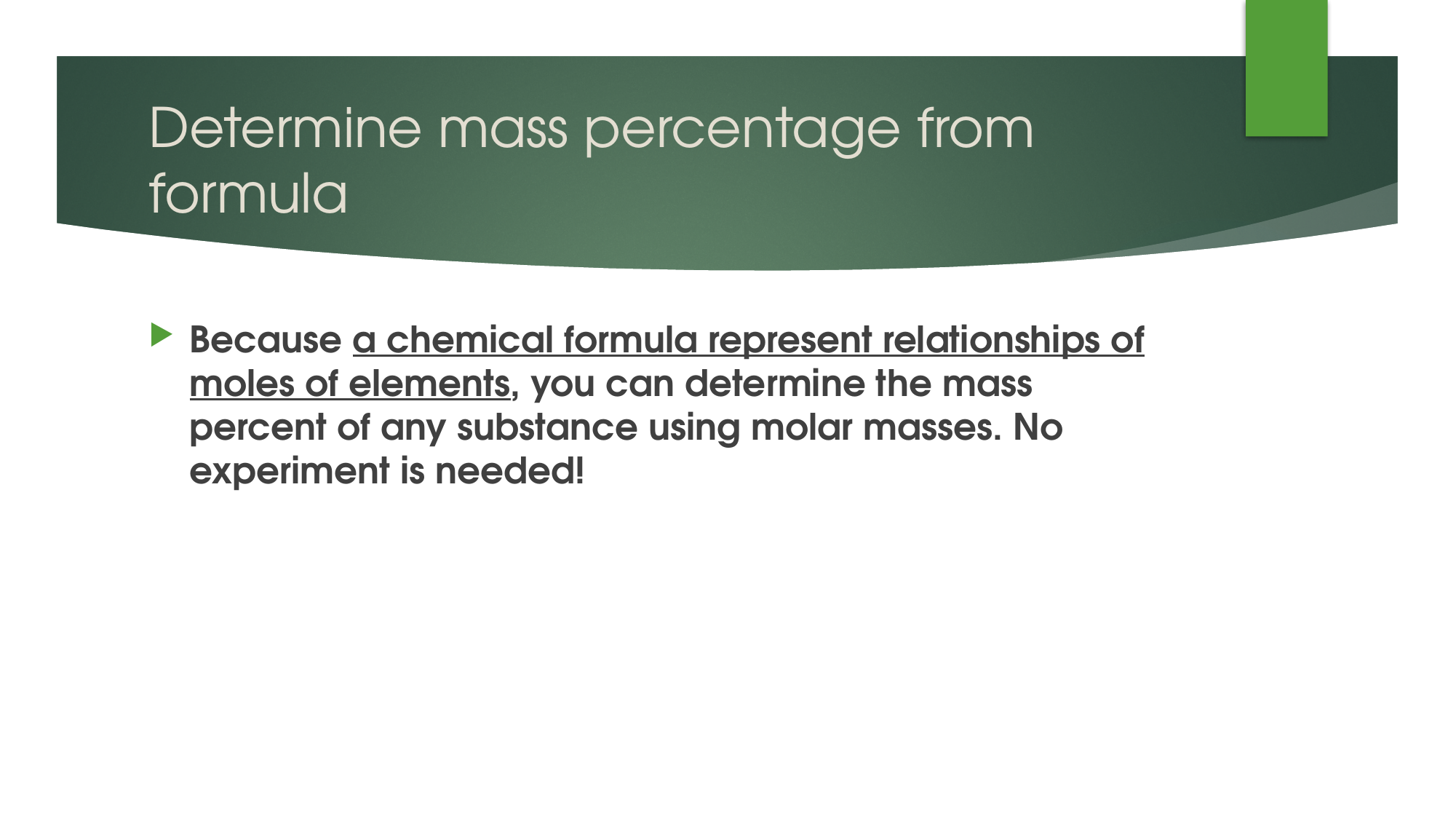

# Determine mass percentage from formula
Because a chemical formula represent relationships of moles of elements, you can determine the mass percent of any substance using molar masses. No experiment is needed!